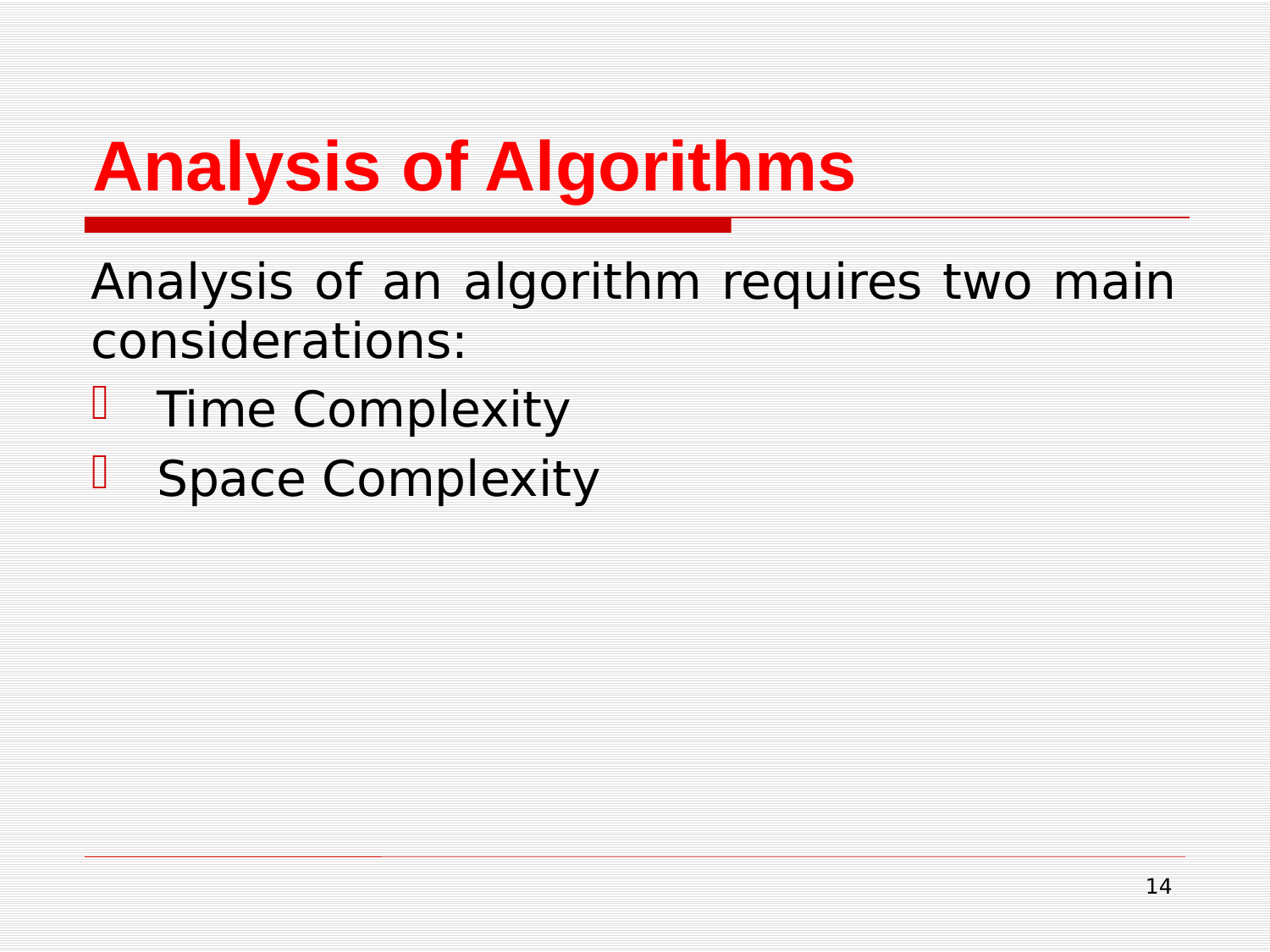

# Analysis of Algorithms
Analysis of an algorithm requires two main considerations:
Time Complexity
Space Complexity
14